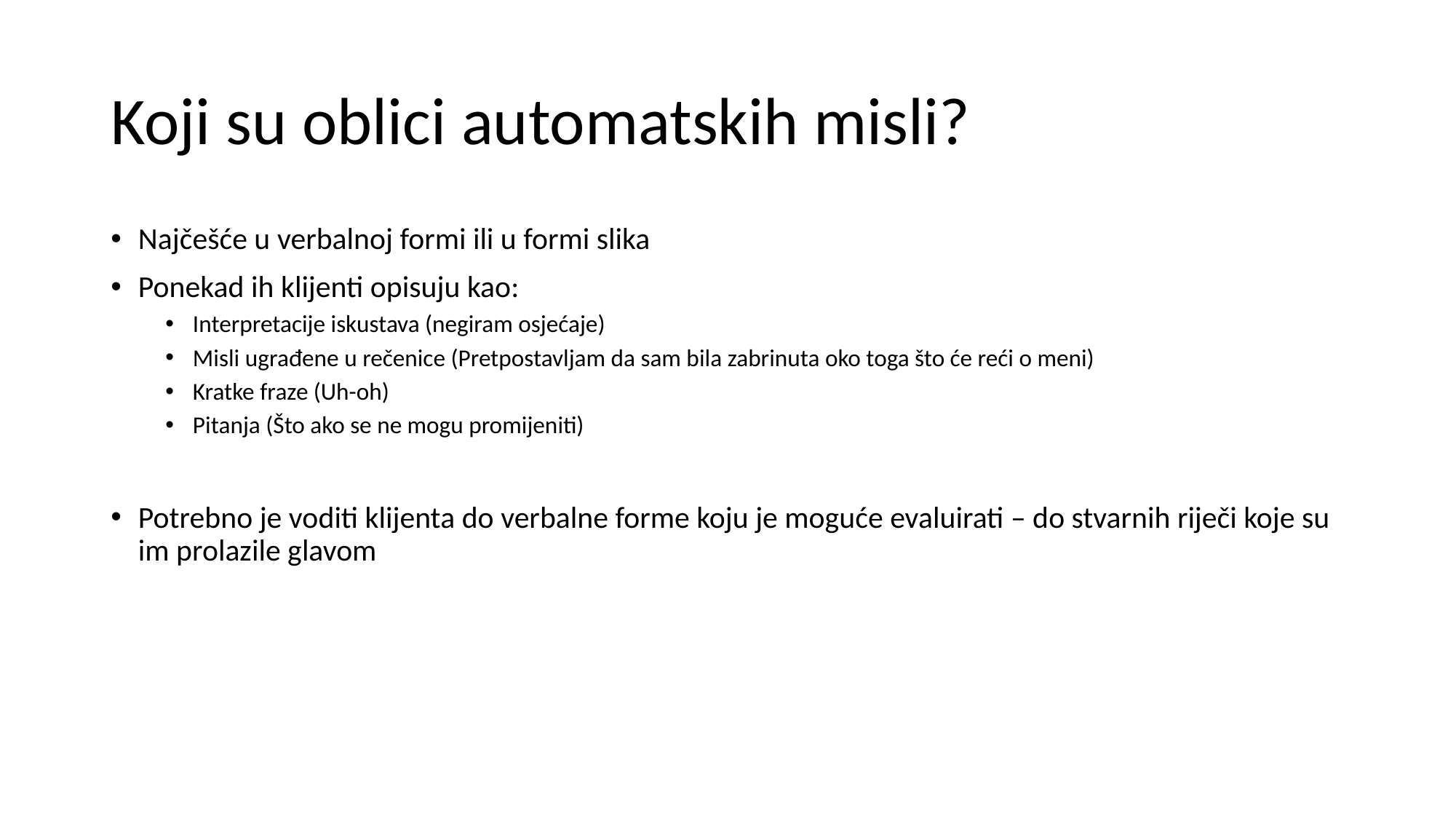

# Koji su oblici automatskih misli?
Najčešće u verbalnoj formi ili u formi slika
Ponekad ih klijenti opisuju kao:
Interpretacije iskustava (negiram osjećaje)
Misli ugrađene u rečenice (Pretpostavljam da sam bila zabrinuta oko toga što će reći o meni)
Kratke fraze (Uh-oh)
Pitanja (Što ako se ne mogu promijeniti)

Potrebno je voditi klijenta do verbalne forme koju je moguće evaluirati – do stvarnih riječi koje su im prolazile glavom